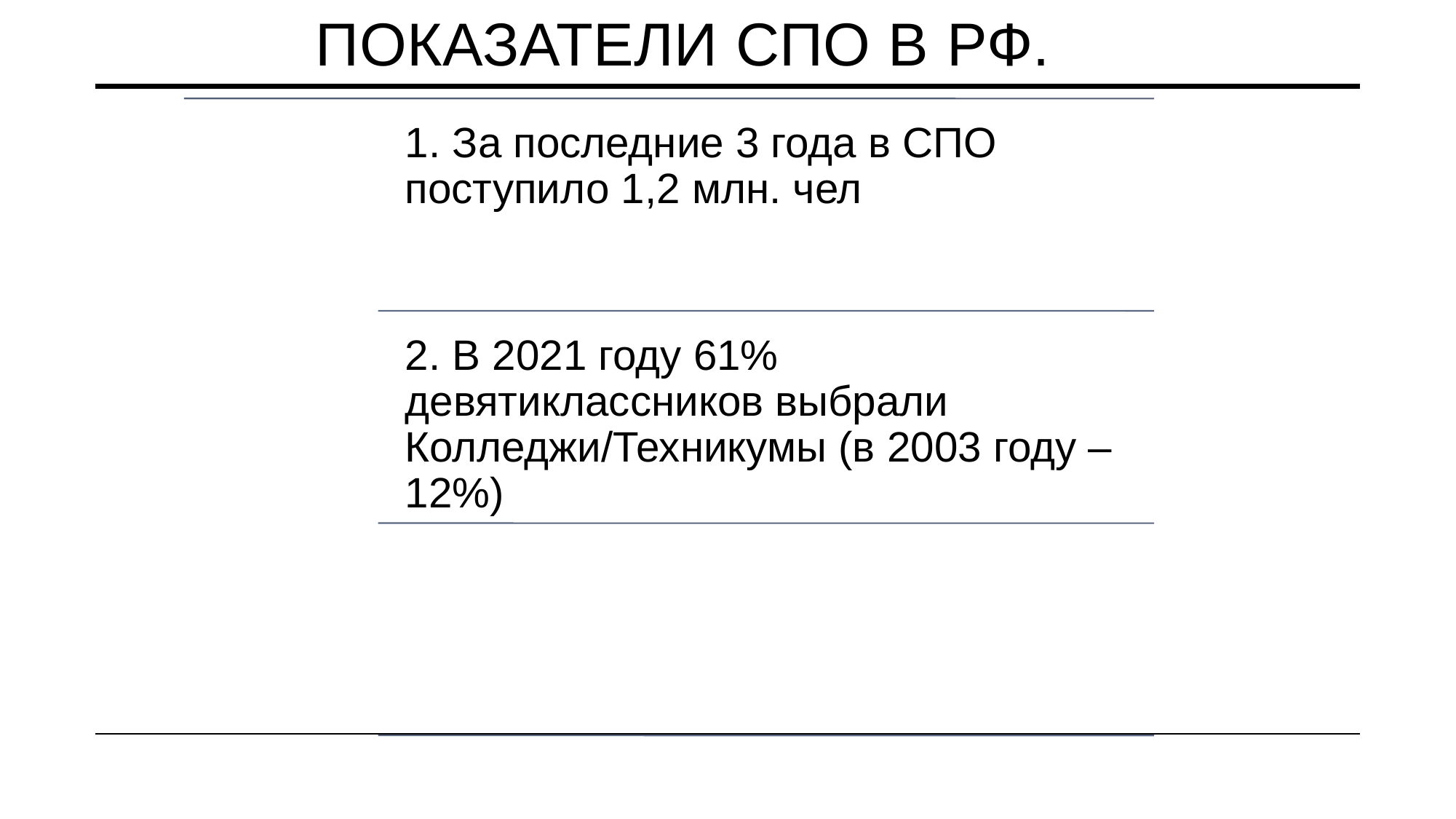

# Показатели Спо в рф.

1. За последние 3 года в СПО поступило 1,2 млн. чел
2. В 2021 году 61% девятиклассников выбрали Колледжи/Техникумы (в 2003 году – 12%)